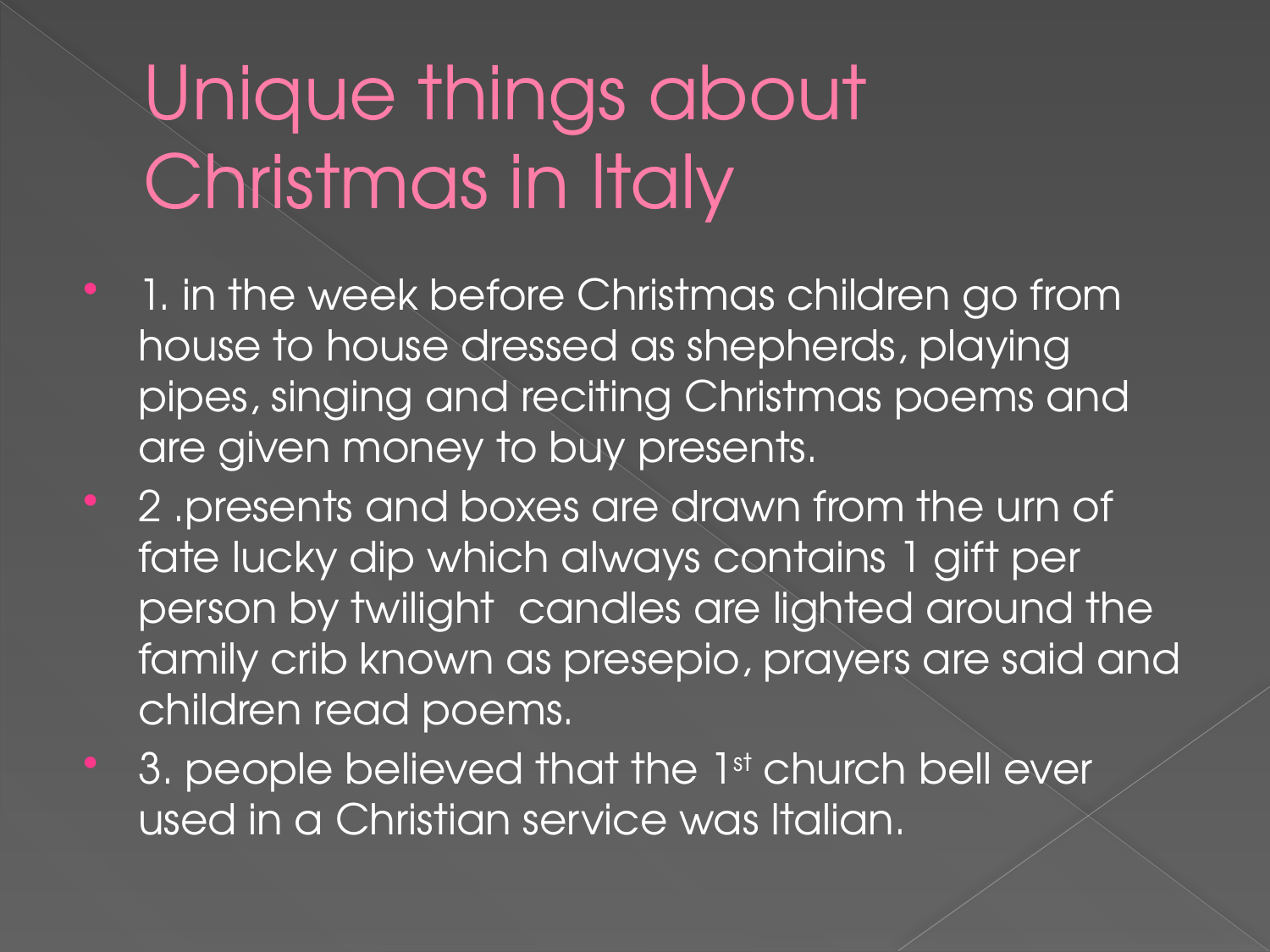

# Unique things about Christmas in Italy
1. in the week before Christmas children go from house to house dressed as shepherds, playing pipes, singing and reciting Christmas poems and are given money to buy presents.
2 .presents and boxes are drawn from the urn of fate lucky dip which always contains 1 gift per person by twilight  candles are lighted around the family crib known as presepio, prayers are said and children read poems.
3. people believed that the 1st church bell ever used in a Christian service was Italian.